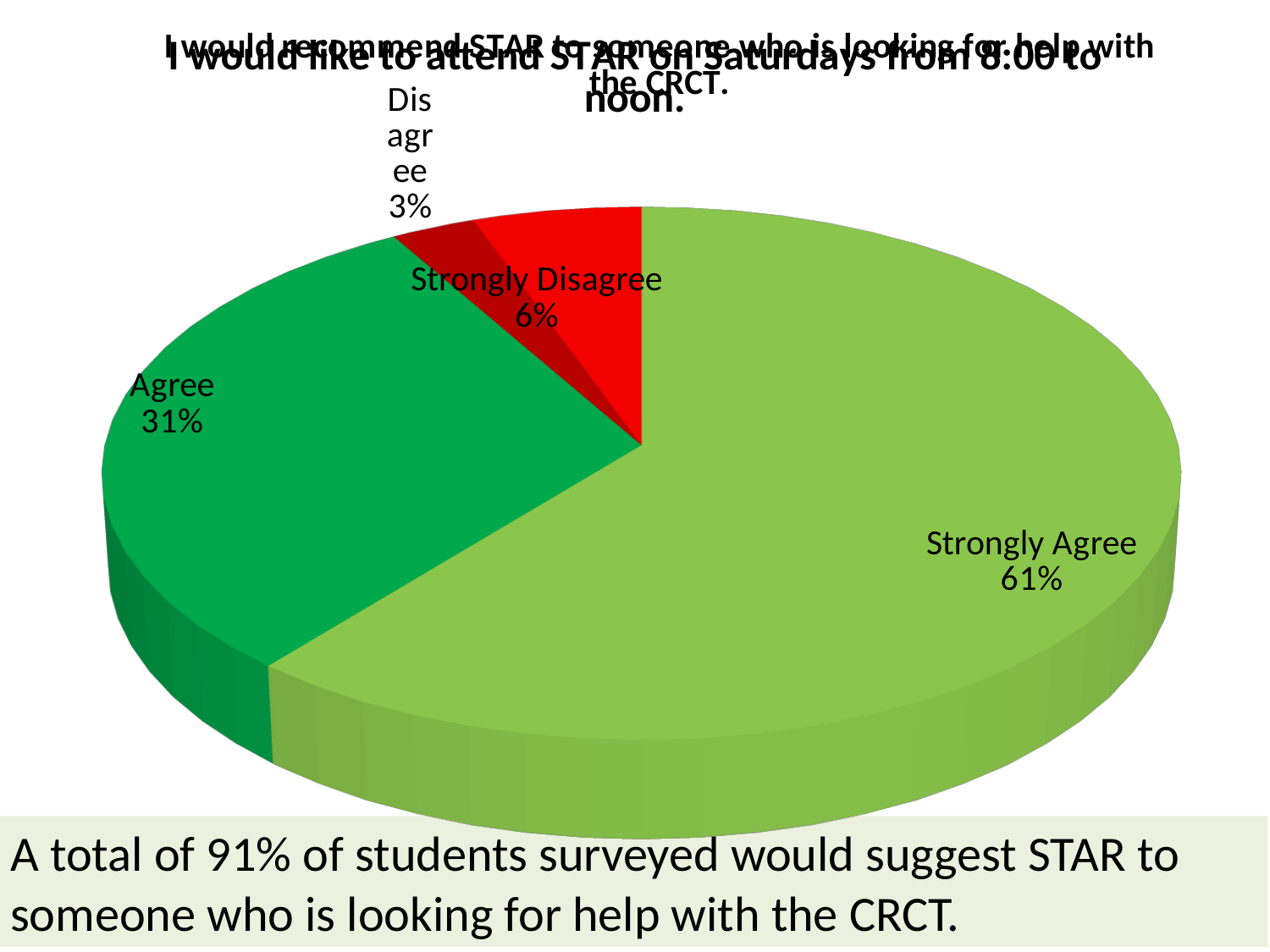

### Chart: I would like to attend STAR on Saturdays from 8:00 to noon.

| Category |
|---|

[unsupported chart]

A total of 91% of students surveyed would suggest STAR to someone who is looking for help with the CRCT.